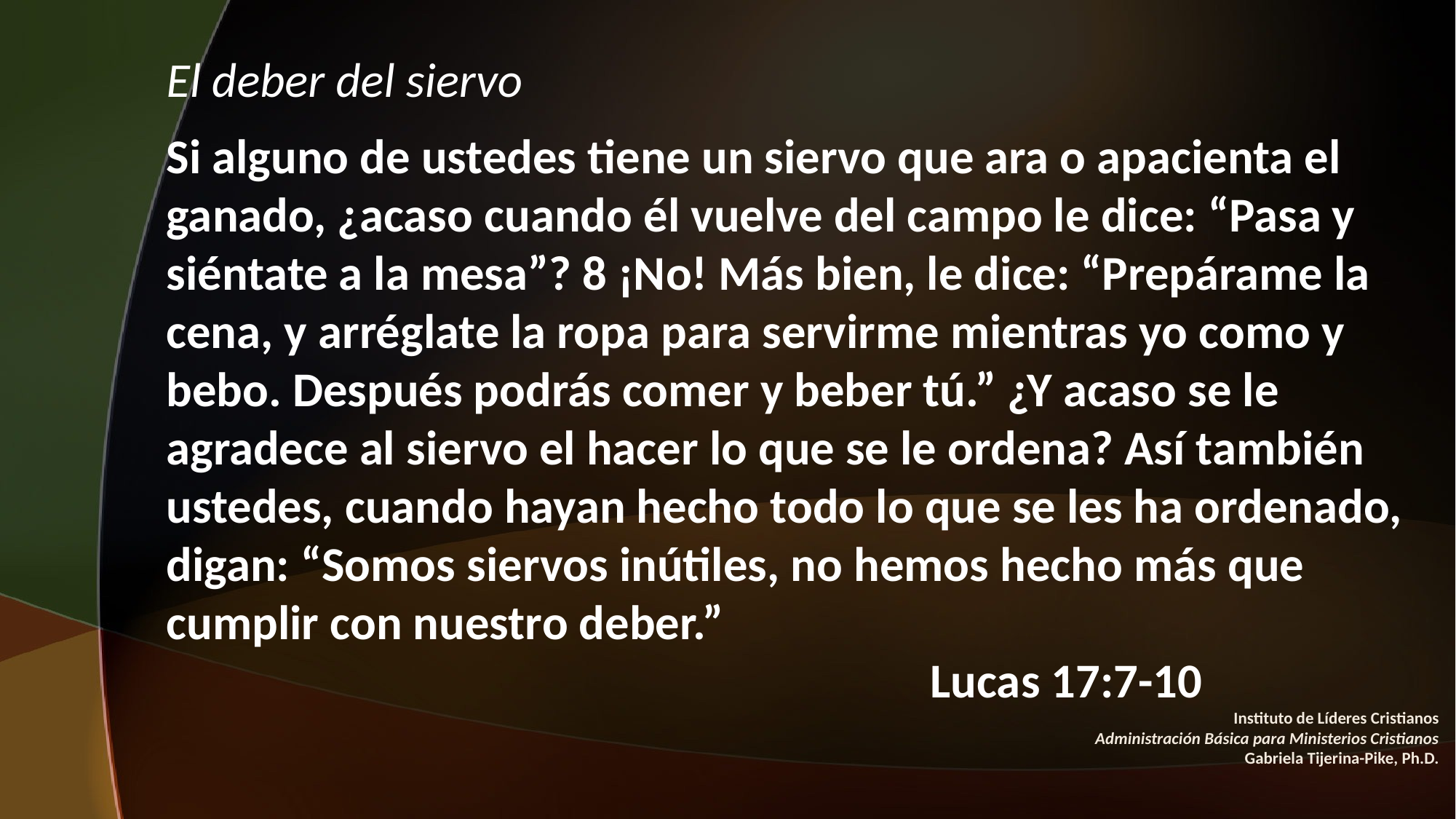

El deber del siervo

Si alguno de ustedes tiene un siervo que ara o apacienta el ganado, ¿acaso cuando él vuelve del campo le dice: “Pasa y siéntate a la mesa”? 8 ¡No! Más bien, le dice: “Prepárame la cena, y arréglate la ropa para servirme mientras yo como y bebo. Después podrás comer y beber tú.” ¿Y acaso se le agradece al siervo el hacer lo que se le ordena? Así también ustedes, cuando hayan hecho todo lo que se les ha ordenado, digan: “Somos siervos inútiles, no hemos hecho más que cumplir con nuestro deber.”
							Lucas 17:7-10
Instituto de Líderes Cristianos
Administración Básica para Ministerios Cristianos
Gabriela Tijerina-Pike, Ph.D.